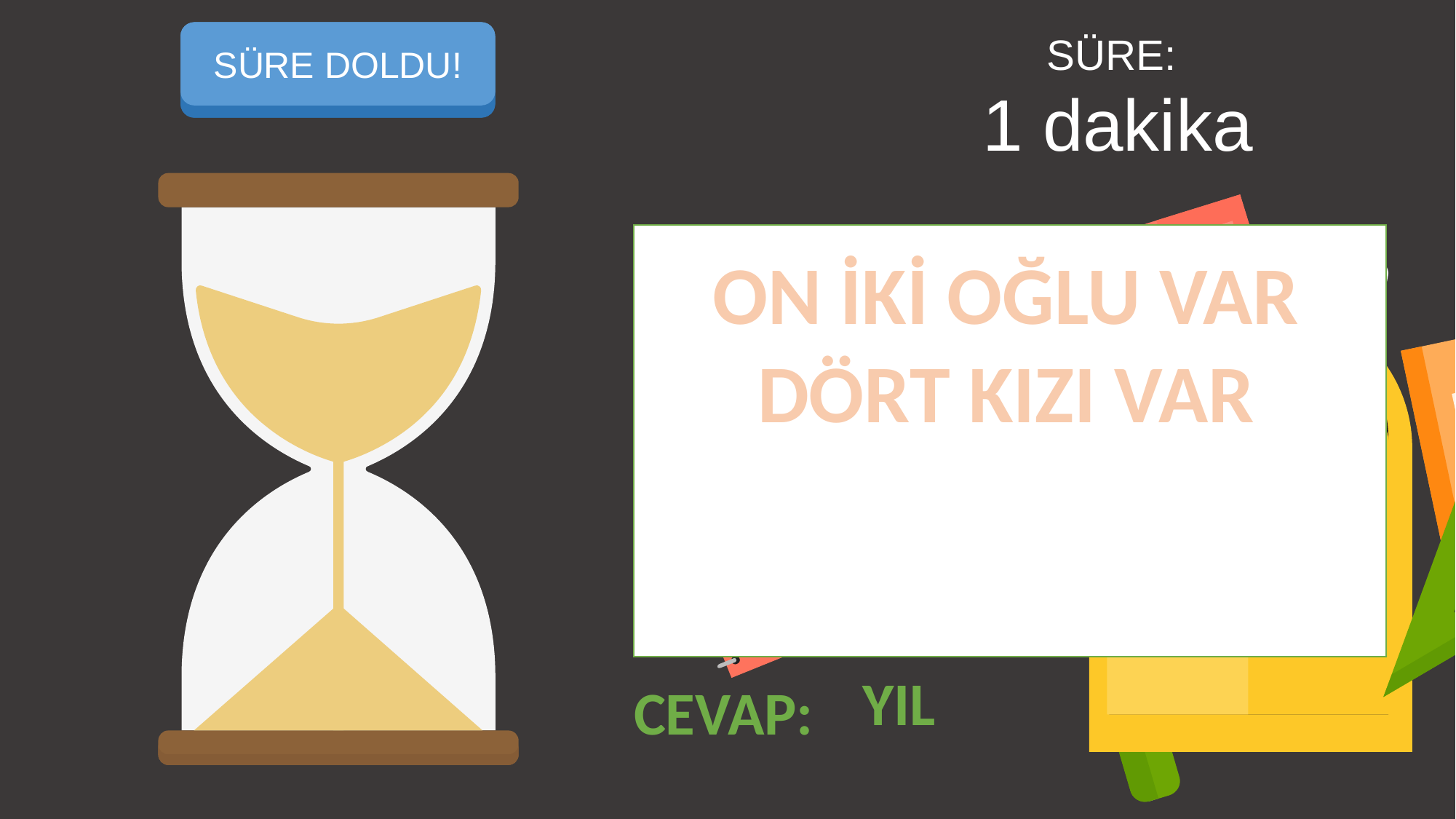

SÜREYİ BAŞLAT

SÜRE DOLDU!

SÜRE:
1 dakika

ON İKİ OĞLU VAR
DÖRT KIZI VAR

YIL
CEVAP: